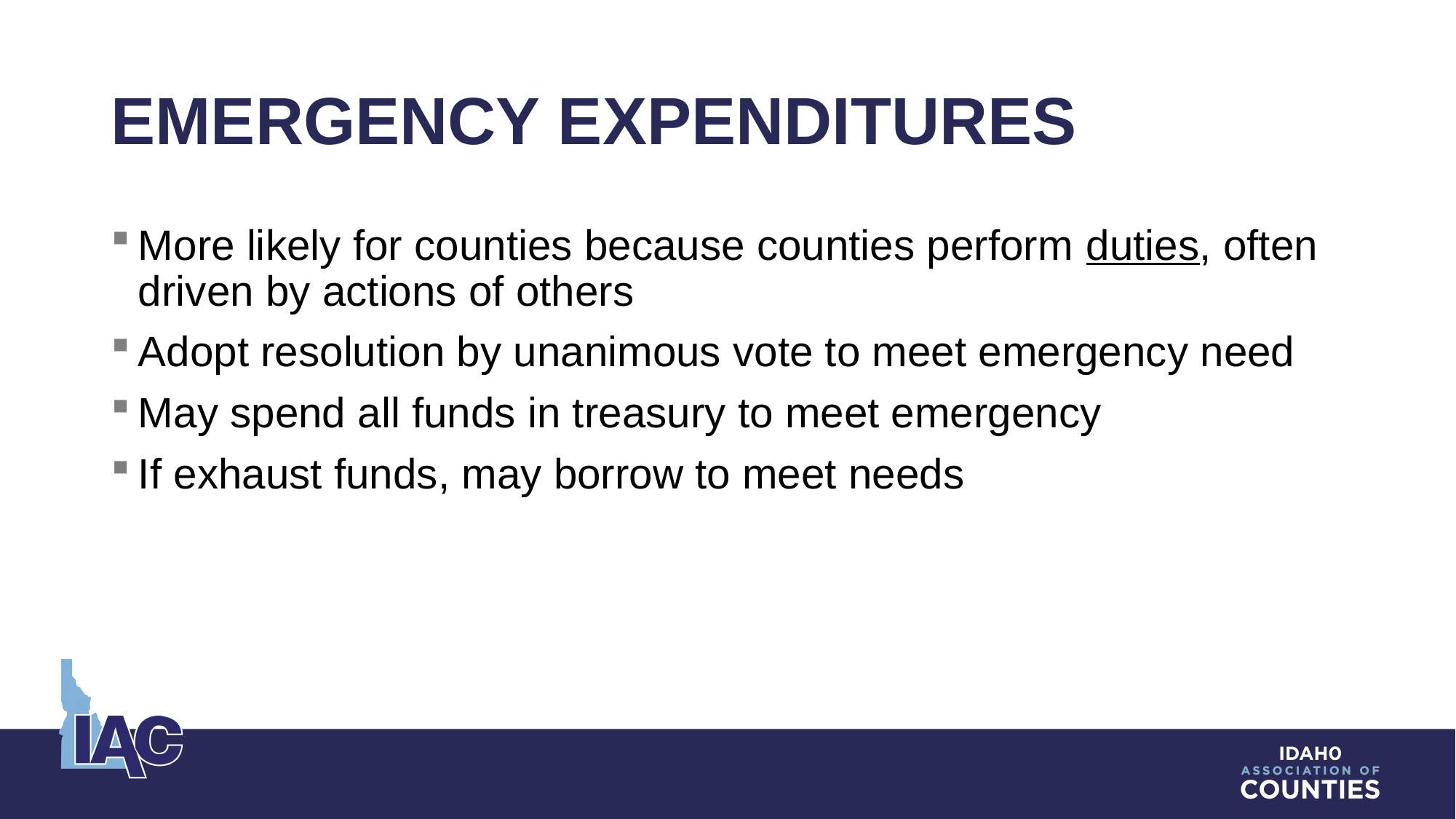

# Emergency Expenditures
More likely for counties because counties perform duties, often driven by actions of others
Adopt resolution by unanimous vote to meet emergency need
May spend all funds in treasury to meet emergency
If exhaust funds, may borrow to meet needs